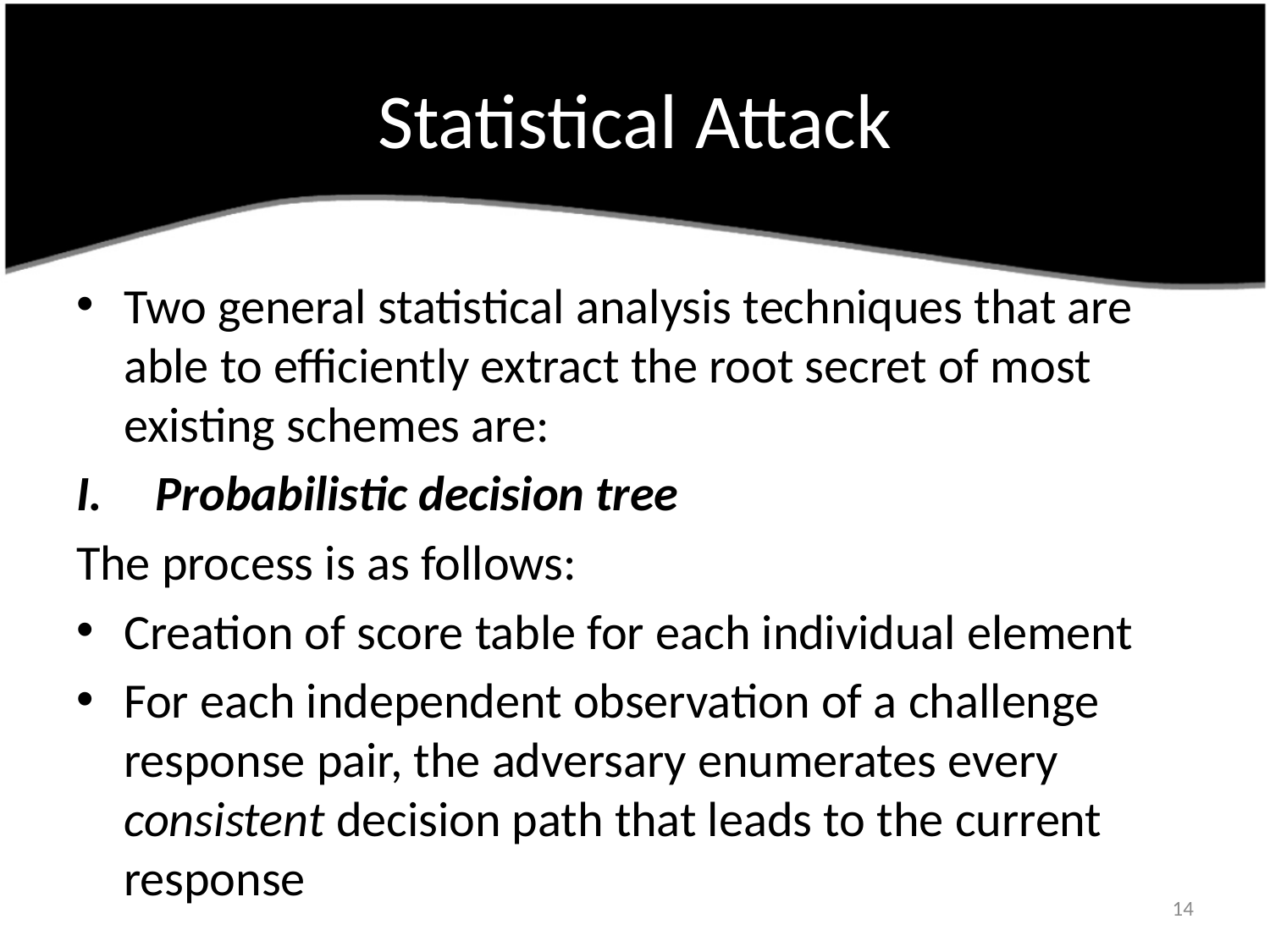

# Statistical Attack
Two general statistical analysis techniques that are able to efficiently extract the root secret of most existing schemes are:
Probabilistic decision tree
The process is as follows:
Creation of score table for each individual element
For each independent observation of a challenge response pair, the adversary enumerates every consistent decision path that leads to the current response

14